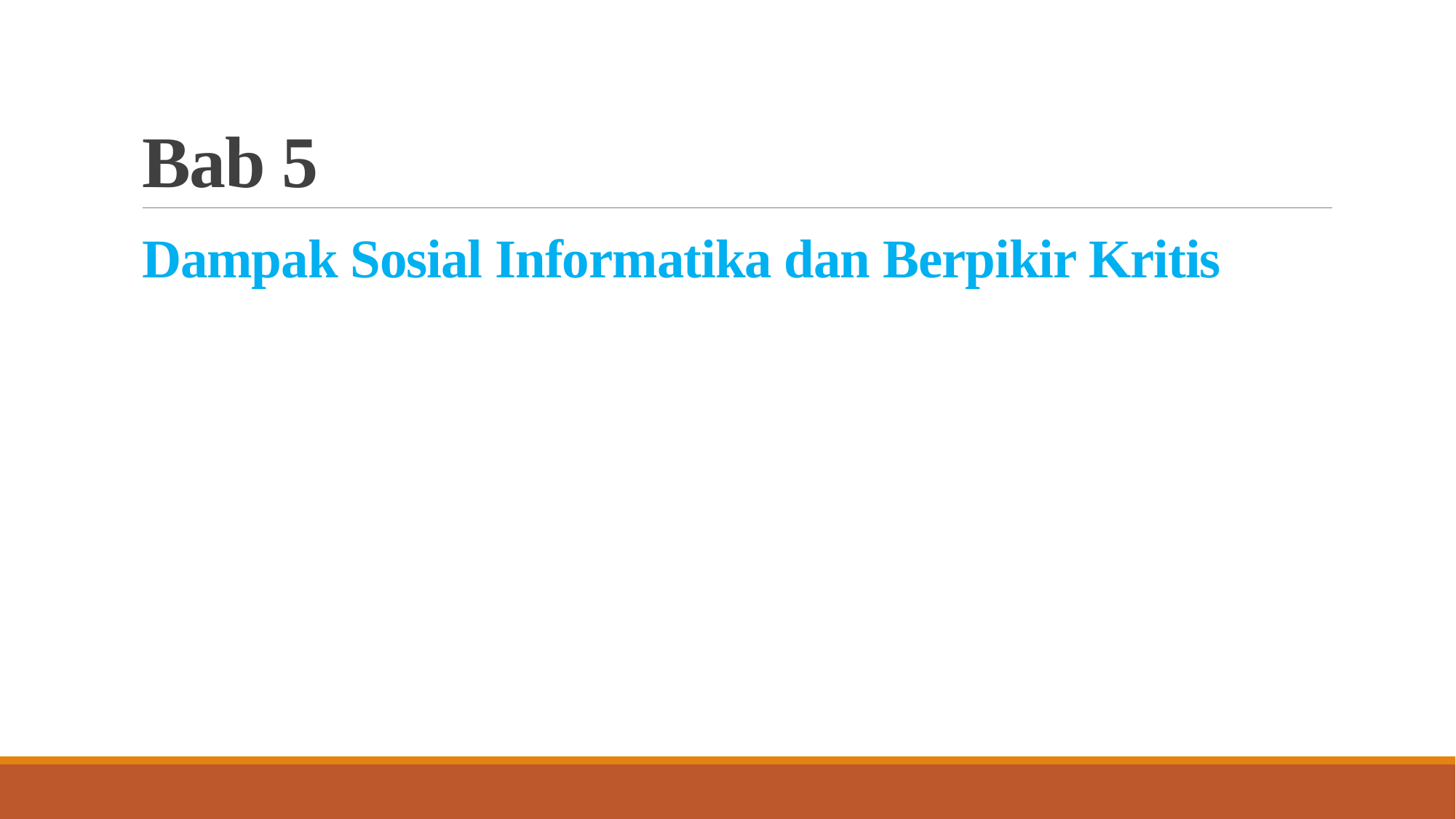

# Bab 5
Dampak Sosial Informatika dan Berpikir Kritis